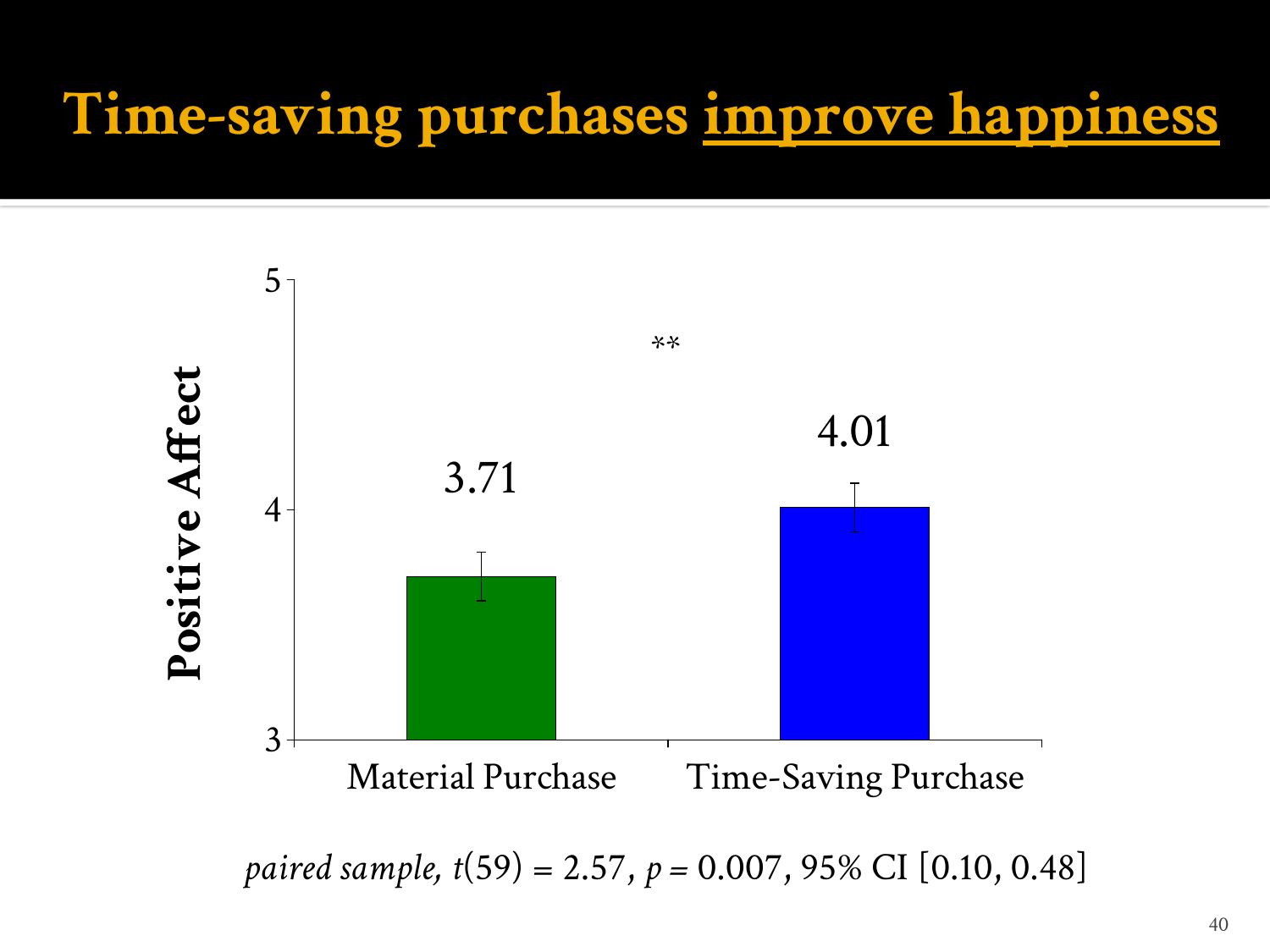

# Time-saving purchases improve happiness

### Chart

| Category | Average Donation |
|---|---|
| Material Purchase | 3.71 |
| Time-Saving Purchase | 4.01 |
**
paired sample, t(59) = 2.57, p = 0.007, 95% CI [0.10, 0.48]
40